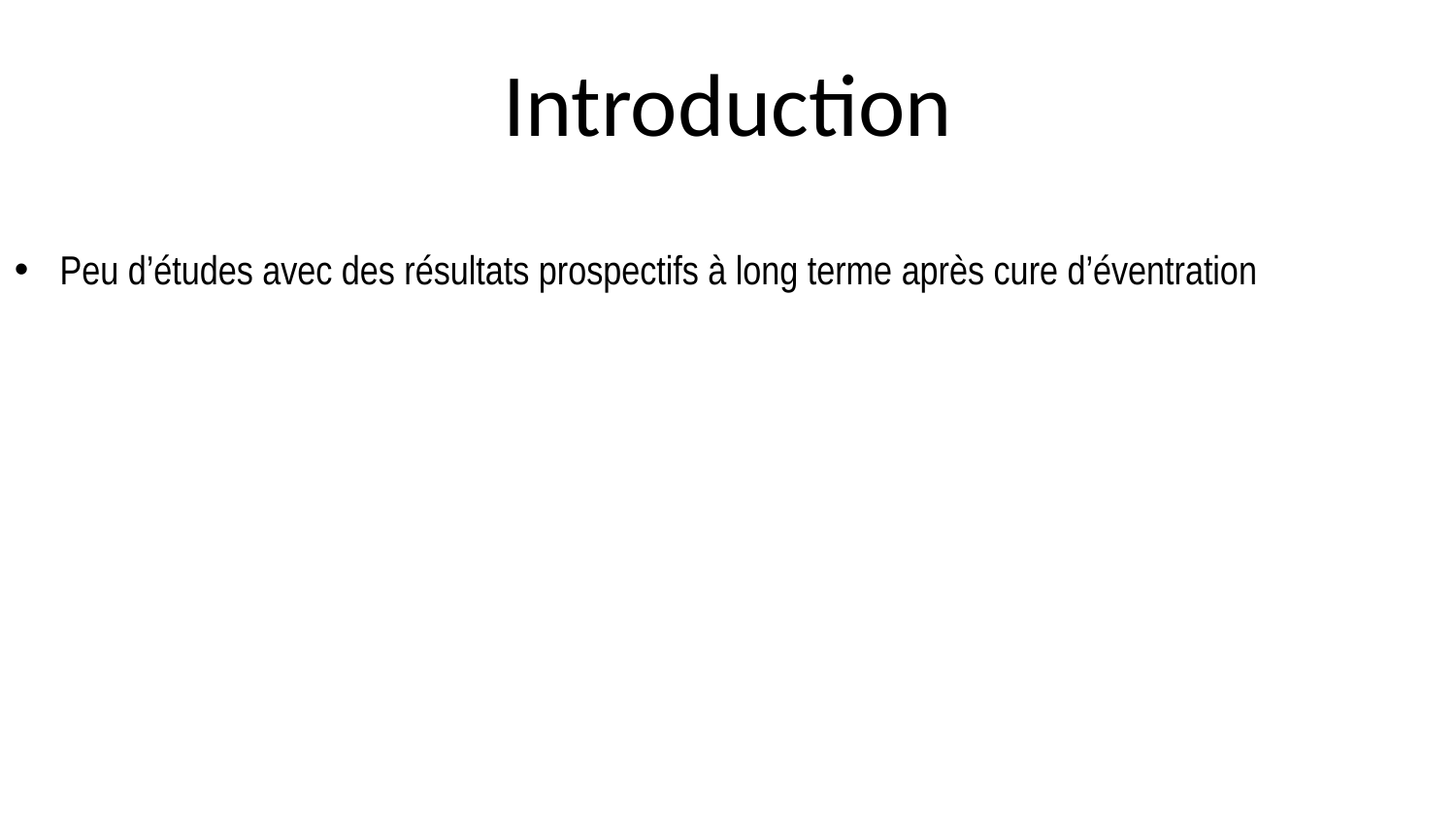

# Introduction
Peu d’études avec des résultats prospectifs à long terme après cure d’éventration